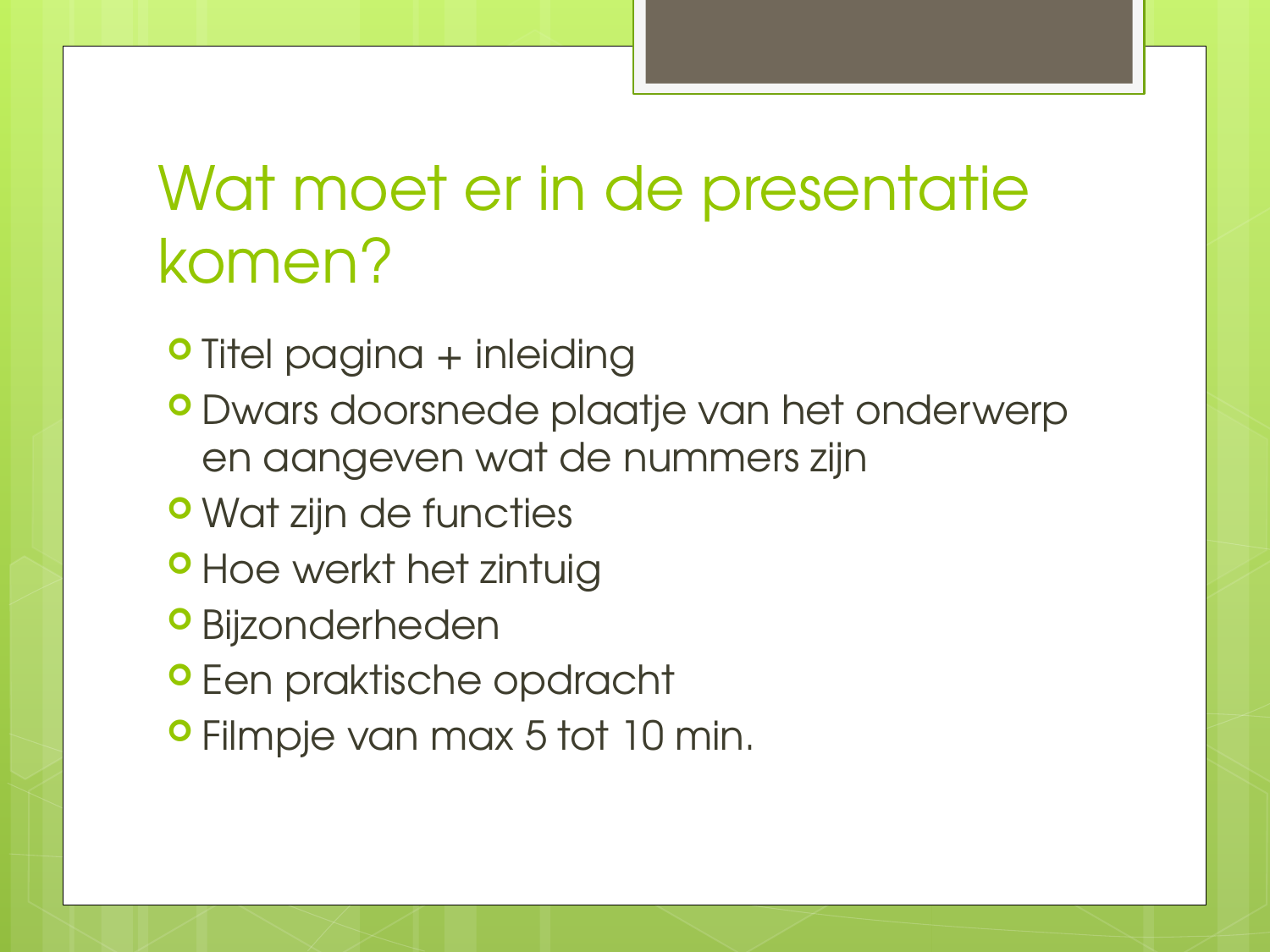

# Wat moet er in de presentatie komen?
Titel pagina + inleiding
Dwars doorsnede plaatje van het onderwerp en aangeven wat de nummers zijn
Wat zijn de functies
Hoe werkt het zintuig
Bijzonderheden
Een praktische opdracht
Filmpje van max 5 tot 10 min.